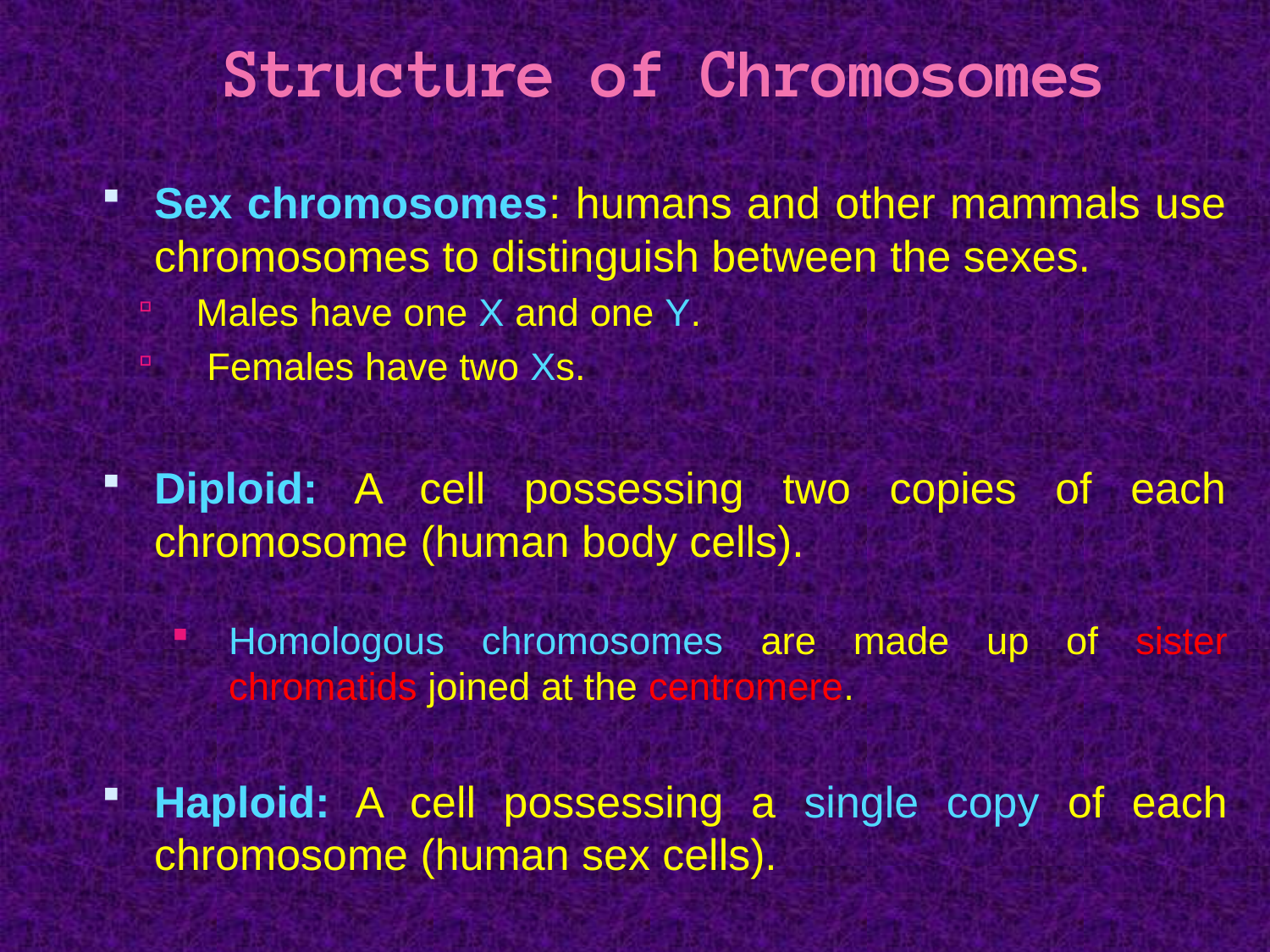

# Structure of Chromosomes
Sex chromosomes: humans and other mammals use chromosomes to distinguish between the sexes.
Males have one X and one Y.
 Females have two Xs.

Diploid: A cell possessing two copies of each chromosome (human body cells).

Homologous chromosomes are made up of sister chromatids joined at the centromere.

Haploid: A cell possessing a single copy of each chromosome (human sex cells).